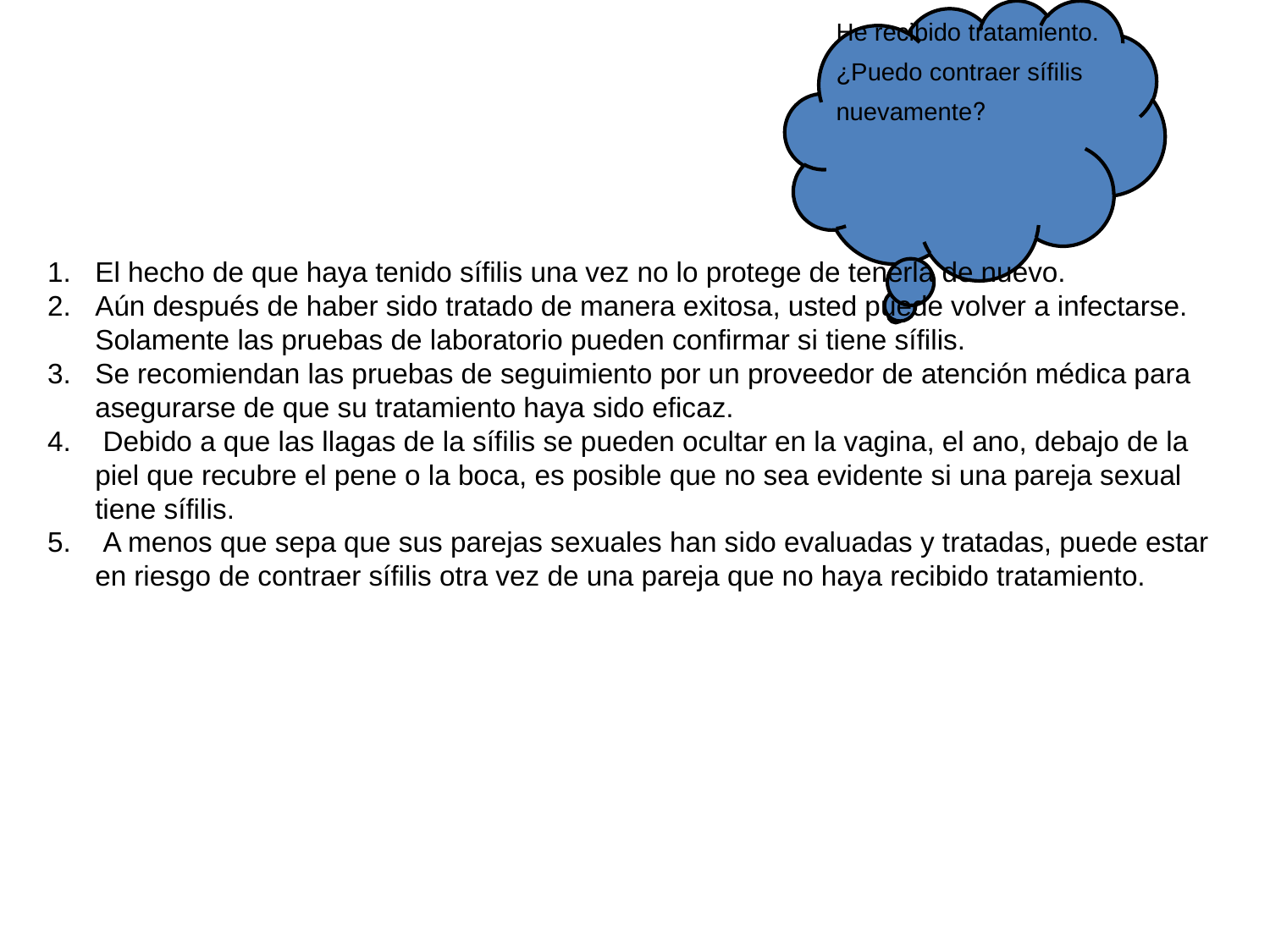

He recibido tratamiento. ¿Puedo contraer sífilis nuevamente?
El hecho de que haya tenido sífilis una vez no lo protege de tenerla de nuevo.
Aún después de haber sido tratado de manera exitosa, usted puede volver a infectarse. Solamente las pruebas de laboratorio pueden confirmar si tiene sífilis.
Se recomiendan las pruebas de seguimiento por un proveedor de atención médica para asegurarse de que su tratamiento haya sido eficaz.
 Debido a que las llagas de la sífilis se pueden ocultar en la vagina, el ano, debajo de la piel que recubre el pene o la boca, es posible que no sea evidente si una pareja sexual tiene sífilis.
 A menos que sepa que sus parejas sexuales han sido evaluadas y tratadas, puede estar en riesgo de contraer sífilis otra vez de una pareja que no haya recibido tratamiento.